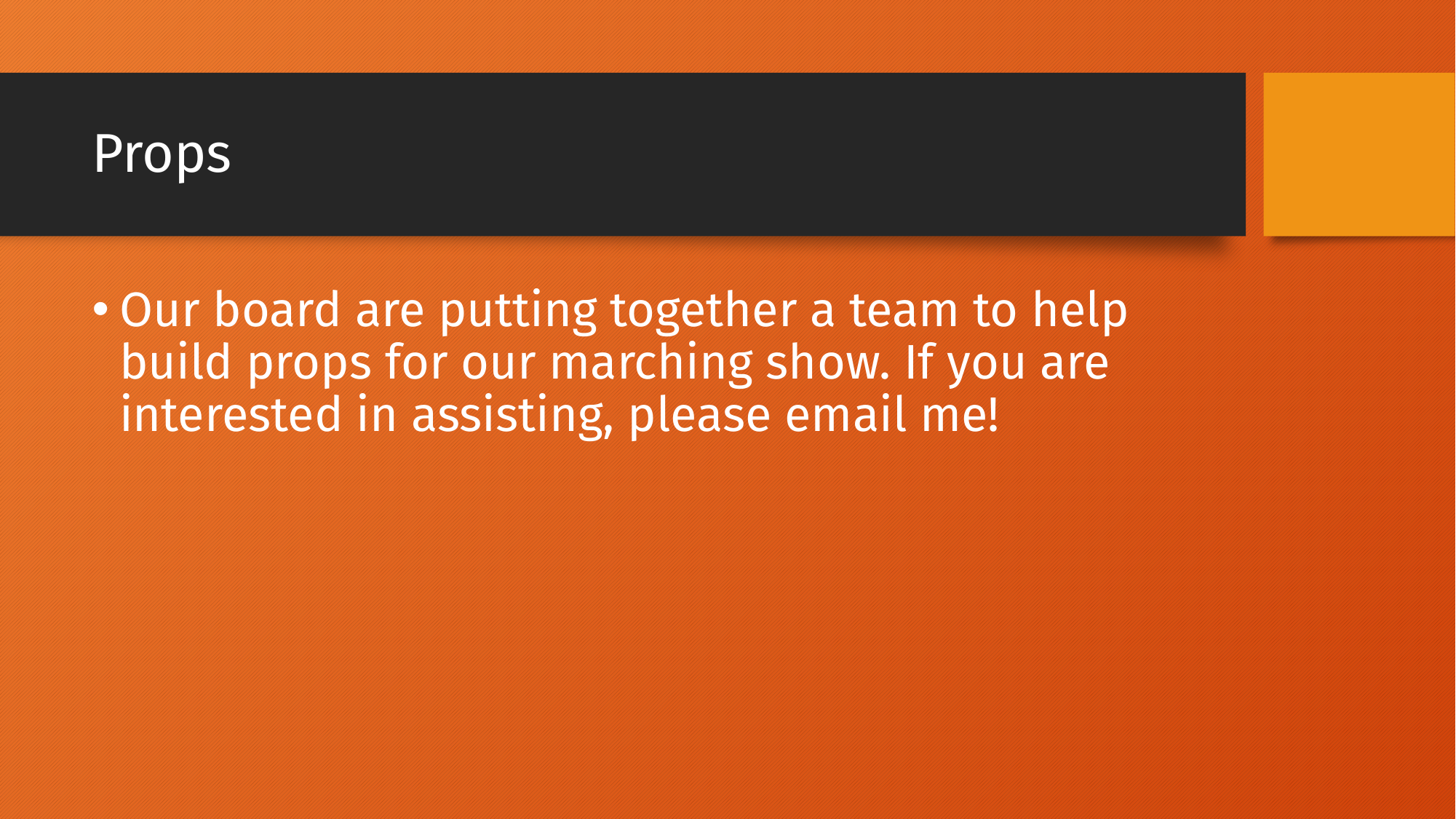

# Props
Our board are putting together a team to help build props for our marching show. If you are interested in assisting, please email me!